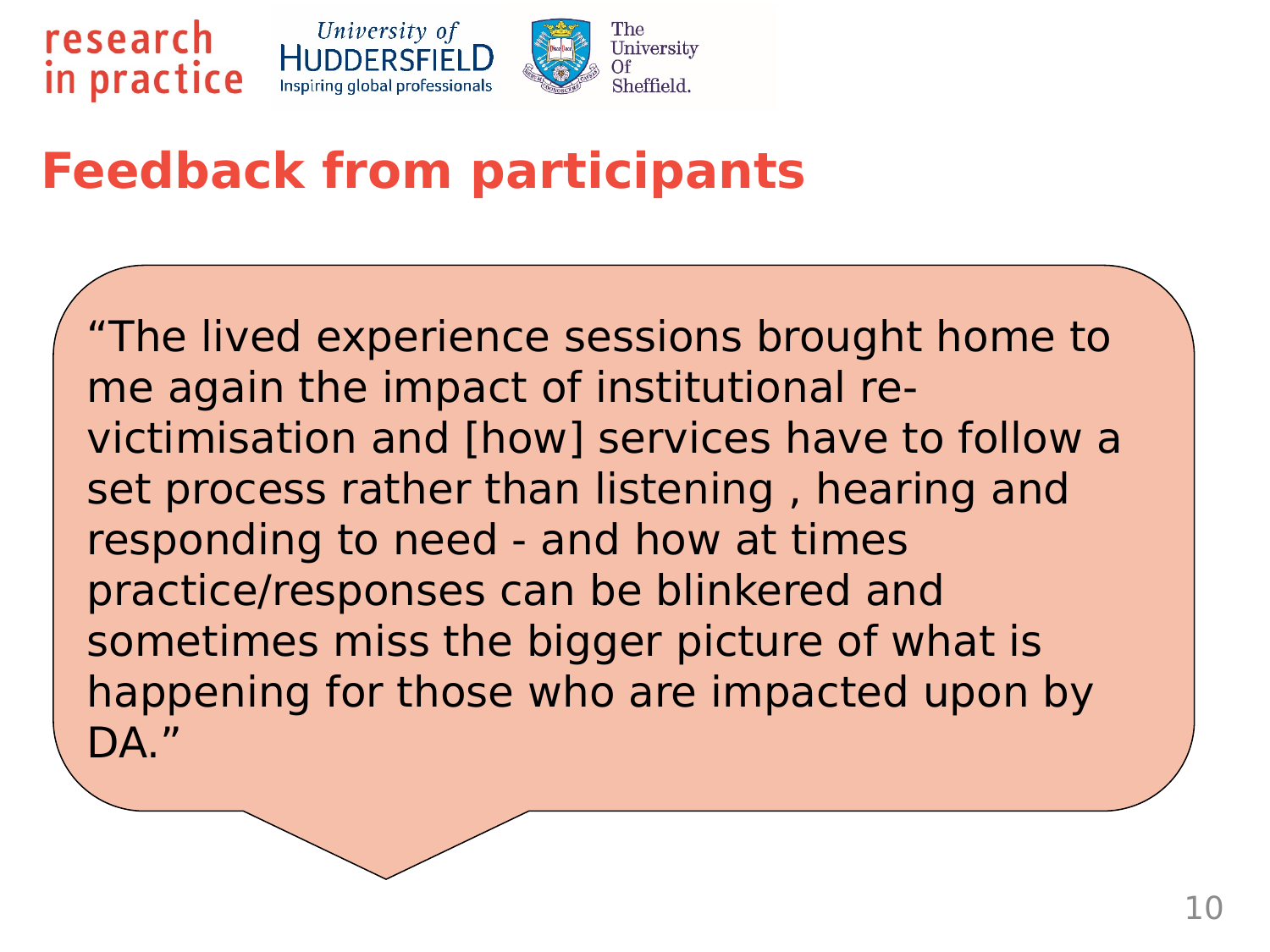

# Feedback from participants

“The lived experience sessions brought home to me again the impact of institutional re-victimisation and [how] services have to follow a set process rather than listening , hearing and responding to need - and how at times practice/responses can be blinkered and sometimes miss the bigger picture of what is happening for those who are impacted upon by DA.”
10